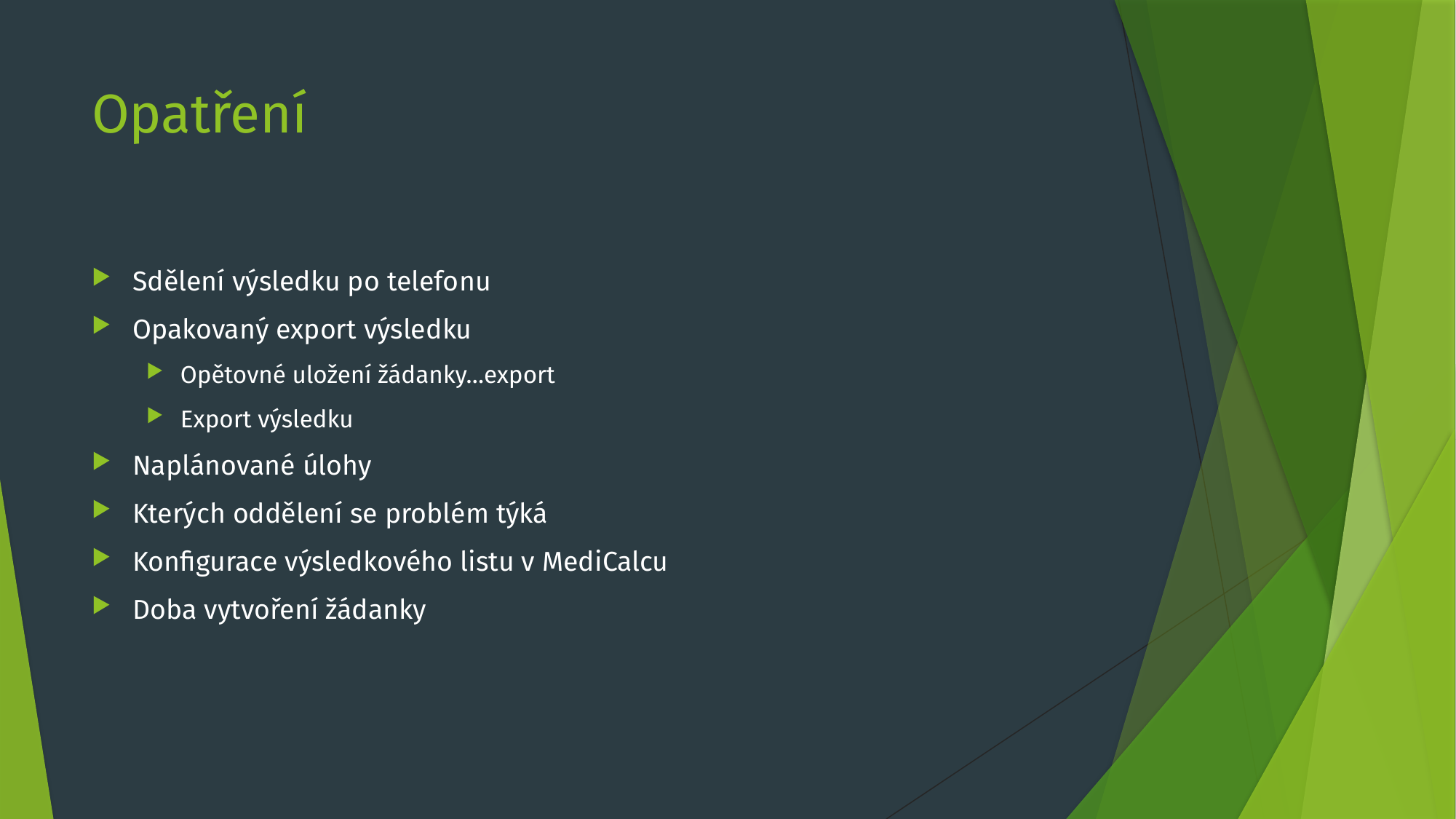

# Opatření
Sdělení výsledku po telefonu
Opakovaný export výsledku
Opětovné uložení žádanky…export
Export výsledku
Naplánované úlohy
Kterých oddělení se problém týká
Konfigurace výsledkového listu v MediCalcu
Doba vytvoření žádanky